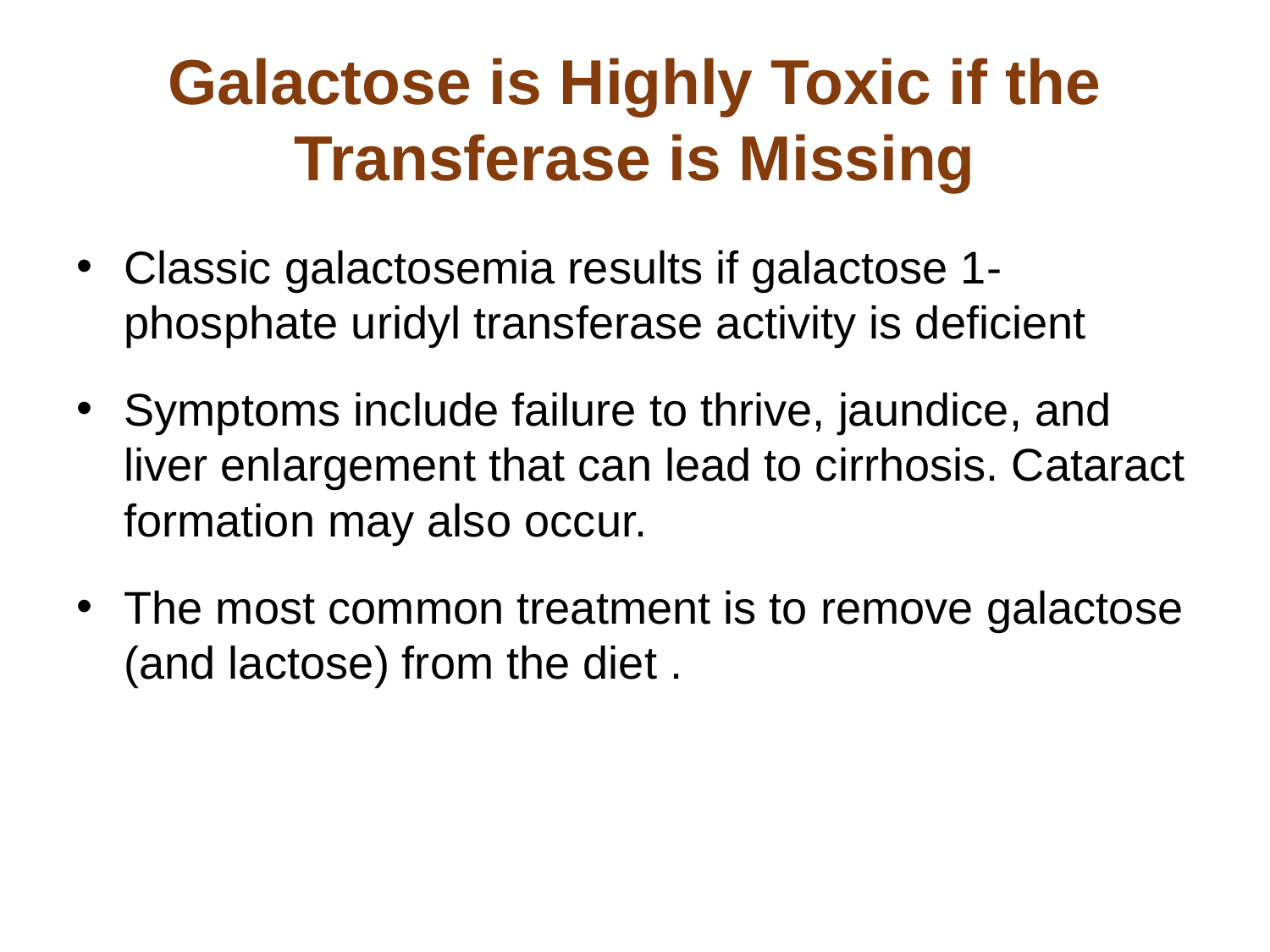

# Galactose is Highly Toxic if the Transferase is Missing
Classic galactosemia results if galactose 1-phosphate uridyl transferase activity is deficient
Symptoms include failure to thrive, jaundice, and liver enlargement that can lead to cirrhosis. Cataract formation may also occur.
The most common treatment is to remove galactose (and lactose) from the diet .